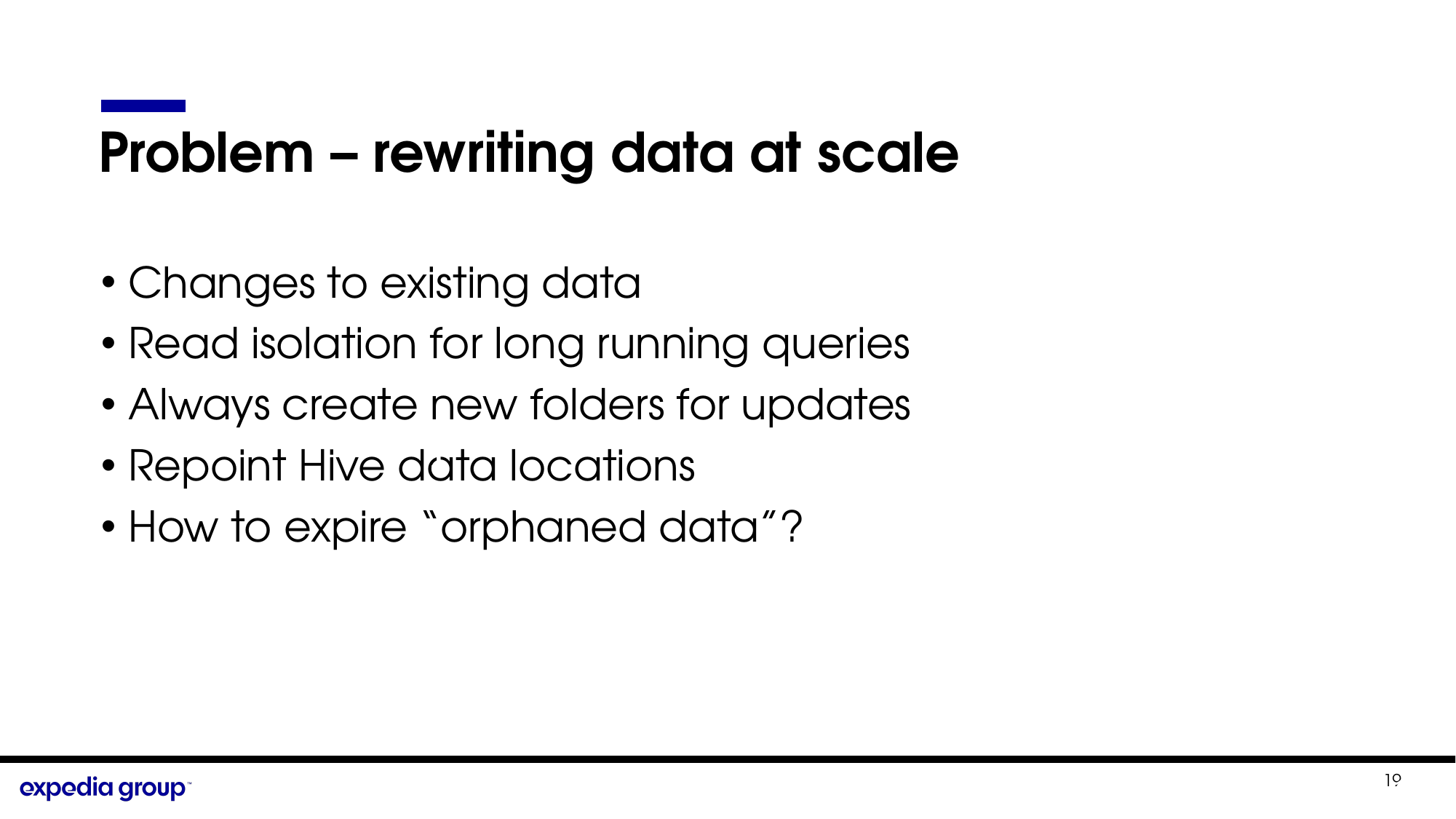

# Problem – rewriting data at scale

Changes to existing data
Read isolation for long running queries
Always create new folders for updates
Repoint Hive data locations
How to expire “orphaned data”?

1
2
19